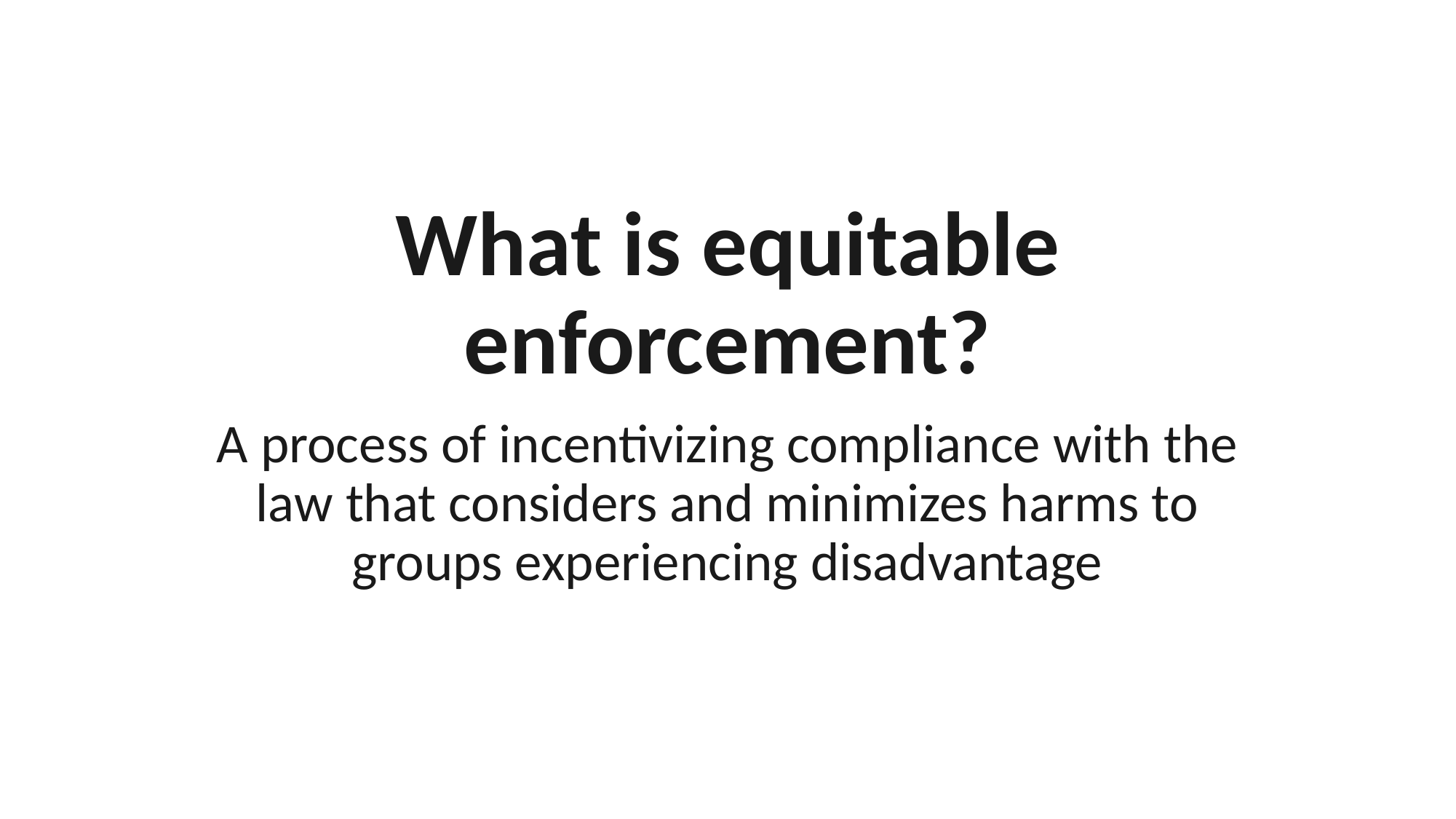

# What is equitable enforcement?
A process of incentivizing compliance with the law that considers and minimizes harms to groups experiencing disadvantage